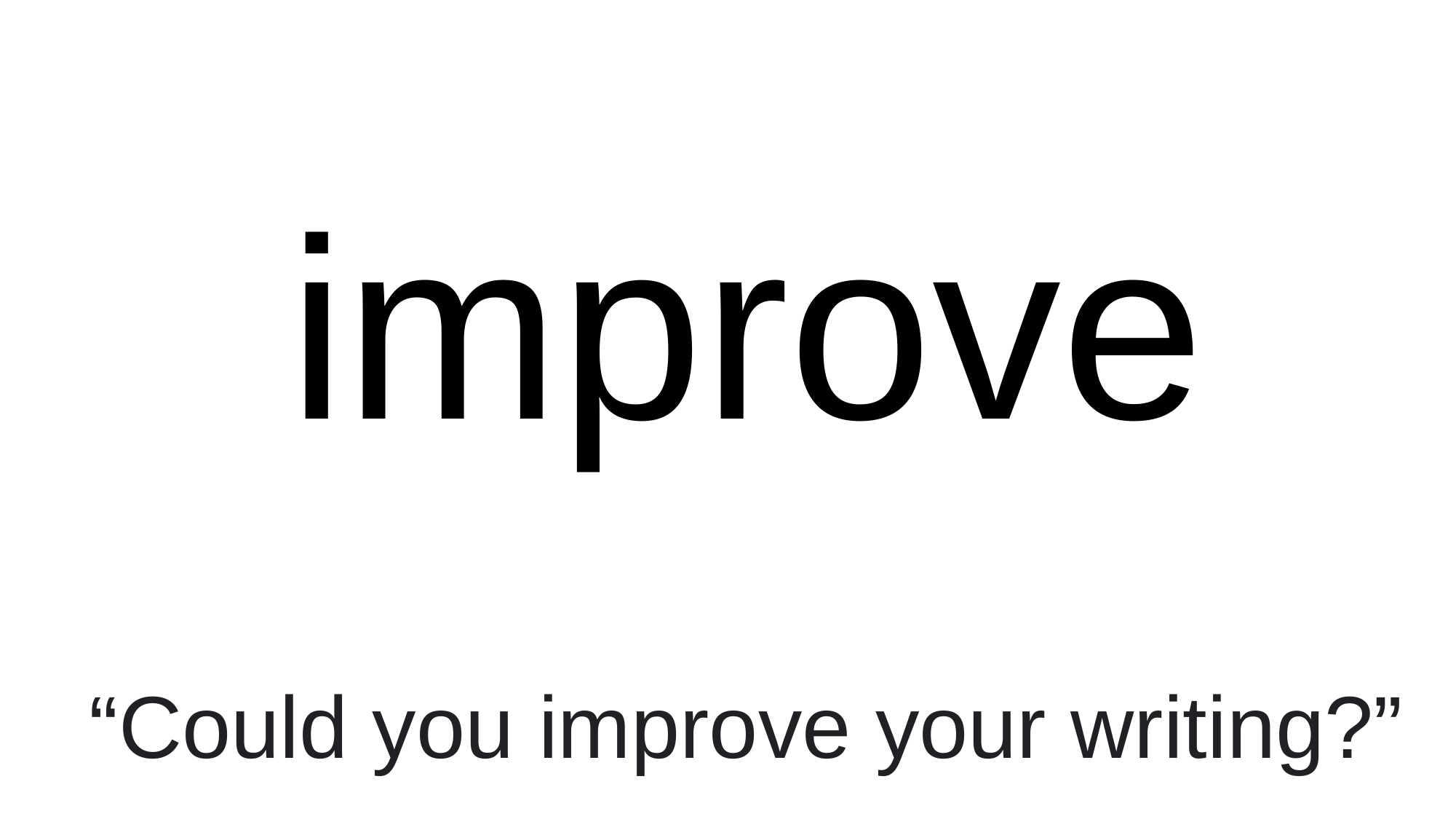

# improve
“Could you improve your writing?”